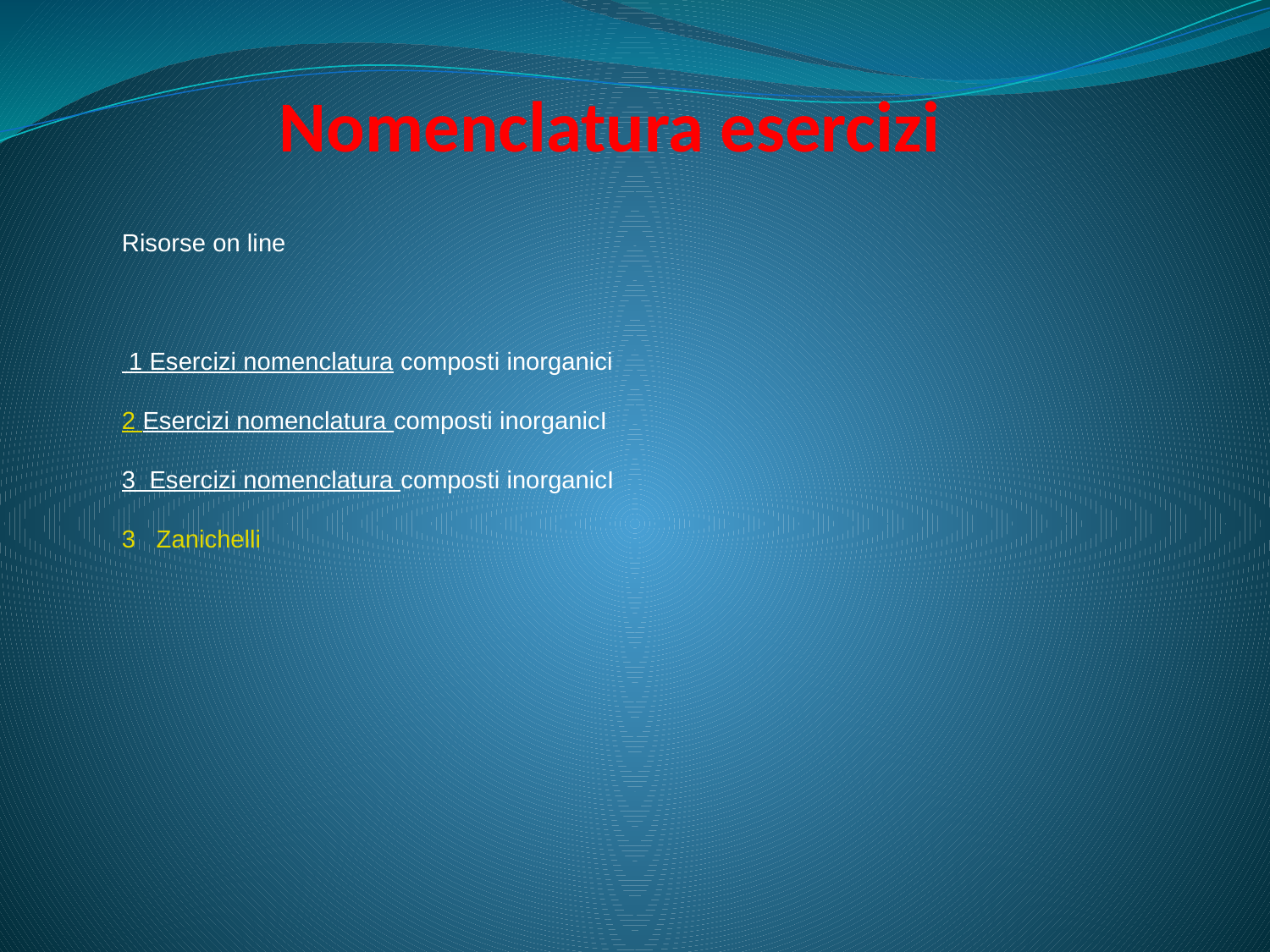

# Nomenclatura esercizi
Risorse on line

 1 Esercizi nomenclatura composti inorganici

2 Esercizi nomenclatura composti inorganicI

3  Esercizi nomenclatura composti inorganicI

3   Zanichelli